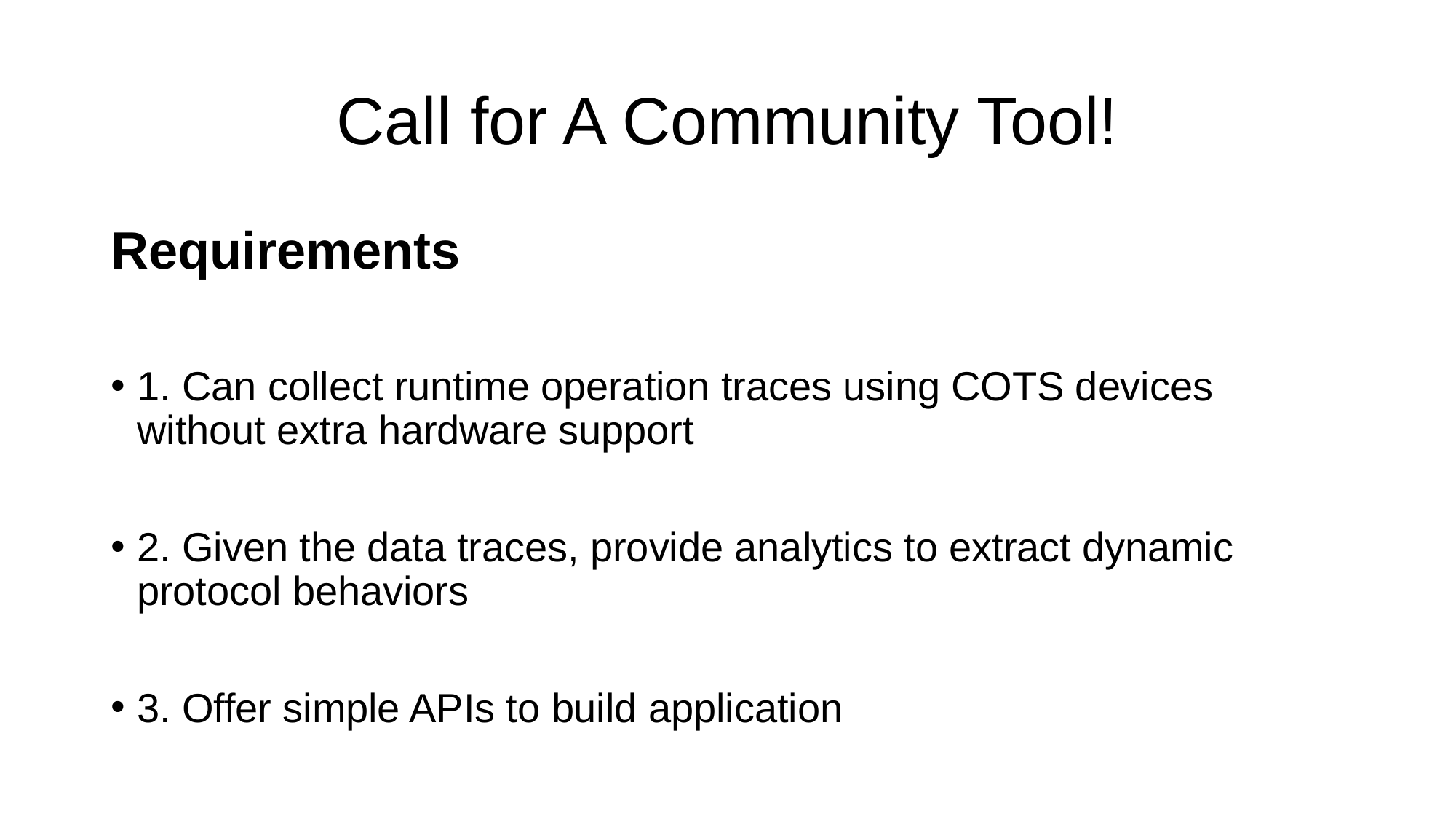

# Call for A Community Tool!
Requirements

1. Can collect runtime operation traces using COTS devices without extra hardware support

2. Given the data traces, provide analytics to extract dynamic protocol behaviors

3. Offer simple APIs to build application